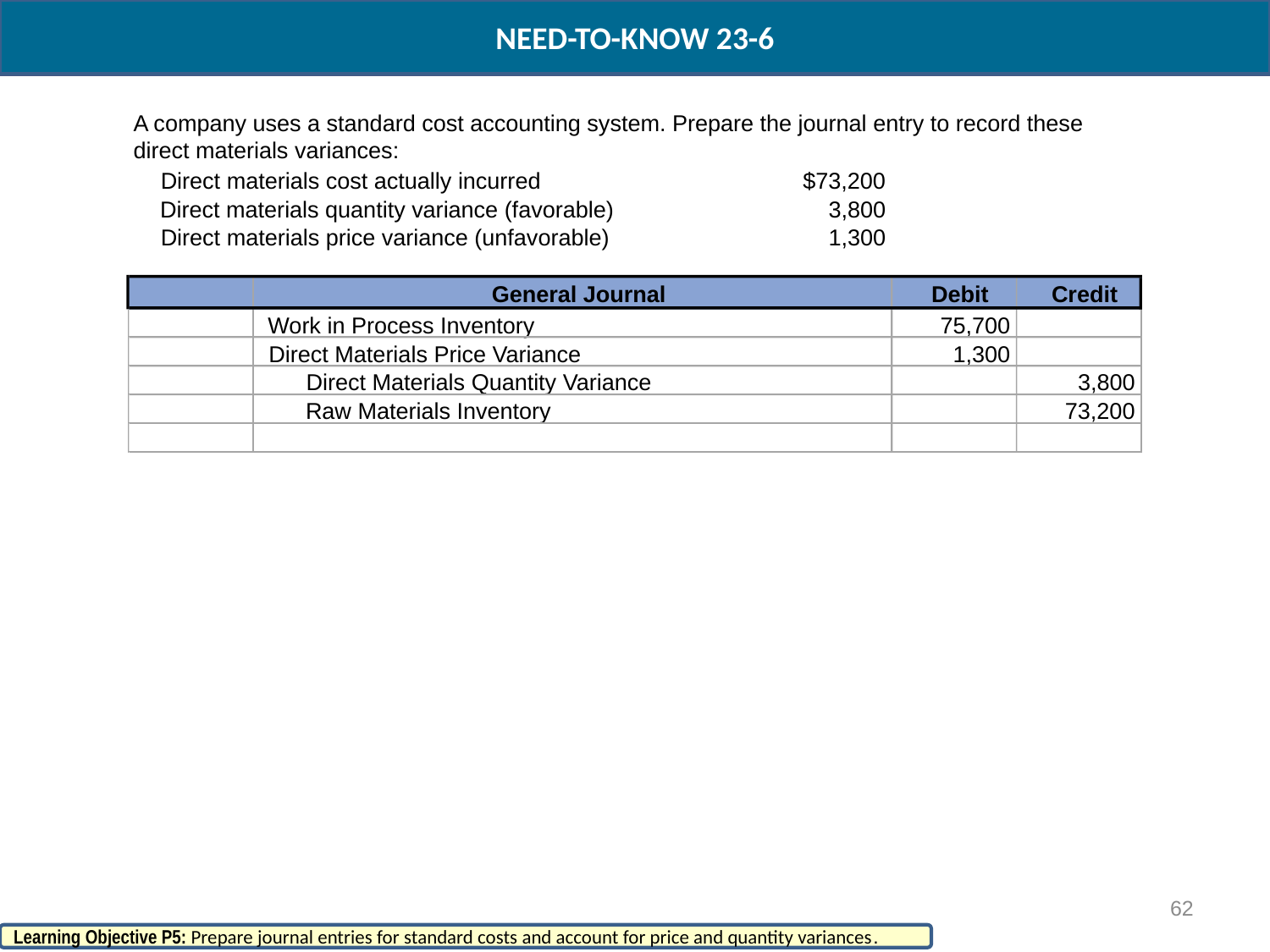

NEED-TO-KNOW 23-6

A company uses a standard cost accounting system. Prepare the journal entry to record these direct materials variances:
Direct materials cost actually incurred
$73,200
Direct materials quantity variance (favorable)
3,800
Direct materials price variance (unfavorable)
1,300

General Journal
Debit
Credit

Work in Process Inventory
75,700

Direct Materials Price Variance
1,300

Direct Materials Quantity Variance
3,800

Raw Materials Inventory
73,200

62
Learning Objective P5: Prepare journal entries for standard costs and account for price and quantity variances.